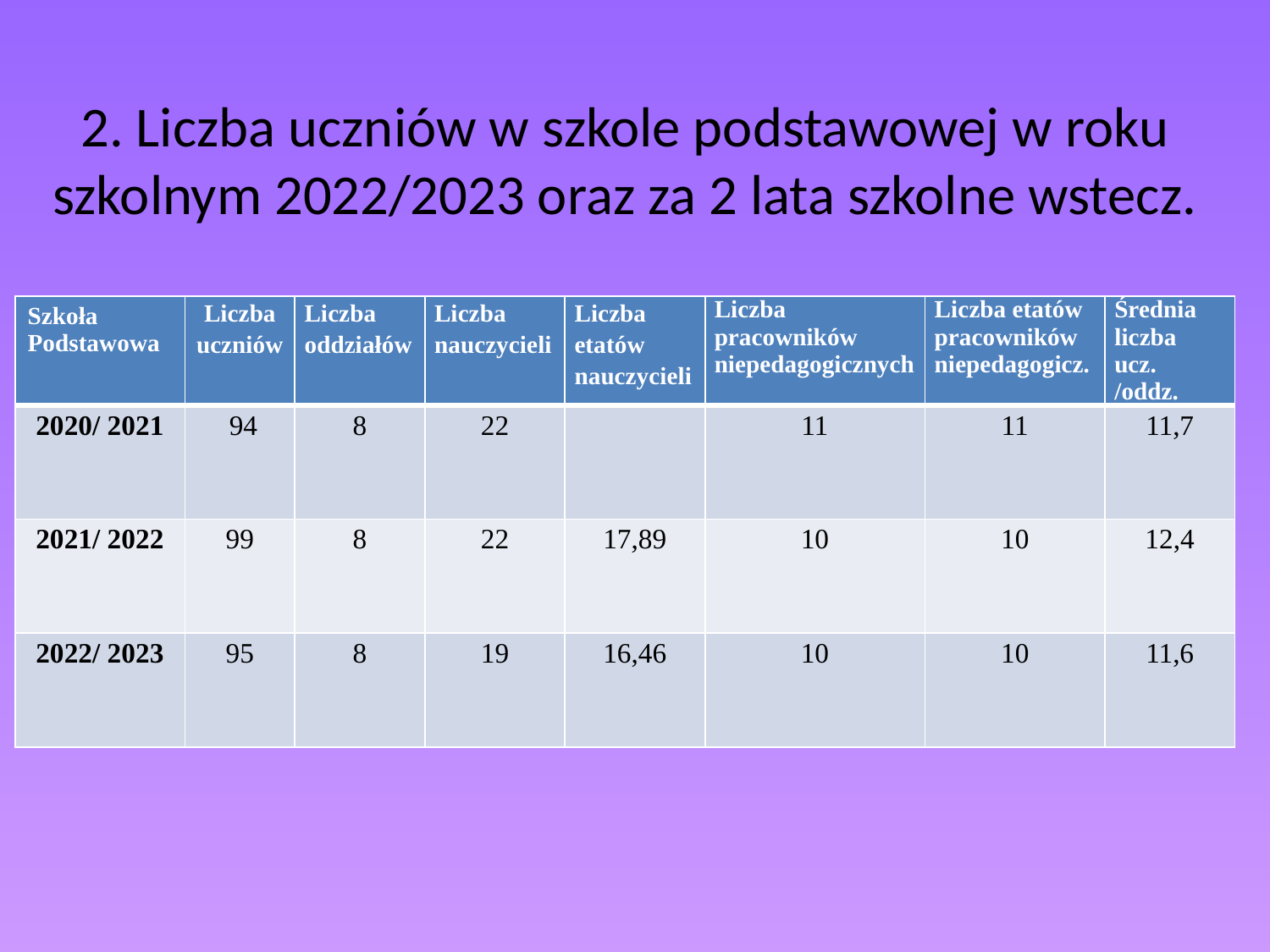

# 2. Liczba uczniów w szkole podstawowej w roku szkolnym 2022/2023 oraz za 2 lata szkolne wstecz.
| Szkoła Podstawowa | Liczba uczniów | Liczba oddziałów | Liczba nauczycieli | Liczba etatów nauczycieli | Liczba pracowników niepedagogicznych | Liczba etatów pracowników niepedagogicz. | Średnia liczba ucz. /oddz. |
| --- | --- | --- | --- | --- | --- | --- | --- |
| 2020/ 2021 | 94 | 8 | 22 |  | 11 | 11 | 11,7 |
| 2021/ 2022 | 99 | 8 | 22 | 17,89 | 10 | 10 | 12,4 |
| 2022/ 2023 | 95 | 8 | 19 | 16,46 | 10 | 10 | 11,6 |